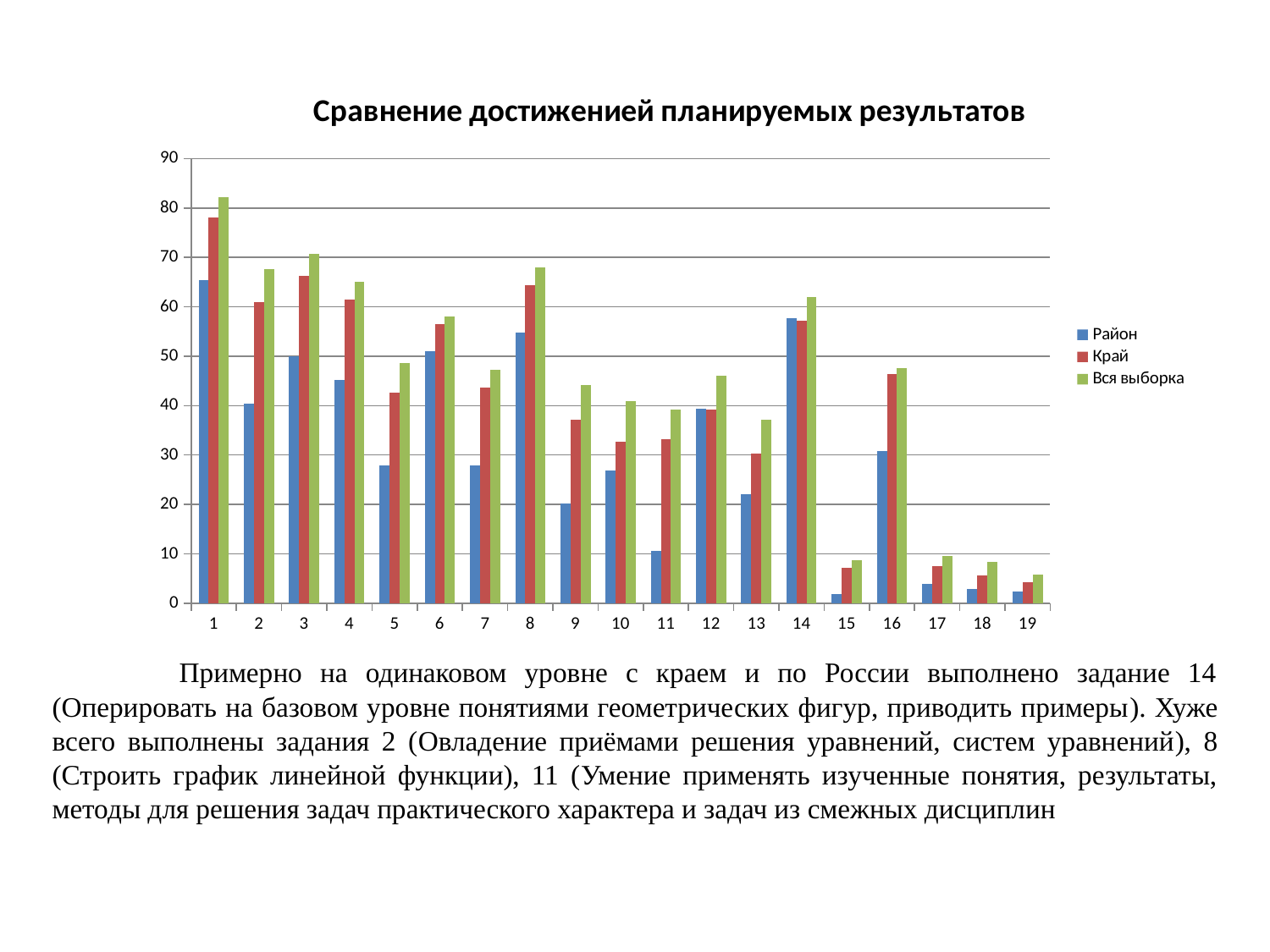

### Chart: Сравнение достиженией планируемых результатов

| Category | Район | Край | Вся выборка |
|---|---|---|---|
| 1 | 65.38 | 78.14 | 82.14999999999999 |
| 2 | 40.38 | 61.02 | 67.58 |
| 3 | 50.0 | 66.33 | 70.77 |
| 4 | 45.19000000000001 | 61.41 | 65.1 |
| 5 | 27.88 | 42.7 | 48.63 |
| 6 | 50.96 | 56.46 | 58.11 |
| 7 | 27.88 | 43.61 | 47.33 |
| 8 | 54.81 | 64.4 | 67.92 |
| 9 | 20.19 | 37.07 | 44.14 |
| 10 | 26.919999999999987 | 32.65 | 40.96 |
| 11 | 10.58 | 33.28 | 39.24 |
| 12 | 39.42 | 39.18 | 45.99 |
| 13 | 22.12 | 30.35 | 37.19000000000001 |
| 14 | 57.69000000000001 | 57.22000000000001 | 62.01 |
| 15 | 1.9200000000000021 | 7.17 | 8.76 |
| 16 | 30.77 | 46.34 | 47.51 |
| 17 | 3.8499999999999988 | 7.57 | 9.58 |
| 18 | 2.88 | 5.7 | 8.39 |
| 19 | 2.4 | 4.24 | 5.770000000000001 |
	Примерно на одинаковом уровне с краем и по России выполнено задание 14 (Оперировать на базовом уровне понятиями геометрических фигур, приводить примеры). Хуже всего выполнены задания 2 (Овладение приёмами решения уравнений, систем уравнений), 8 (Строить график линейной функции), 11 (Умение применять изученные понятия, результаты, методы для решения задач практического характера и задач из смежных дисциплин